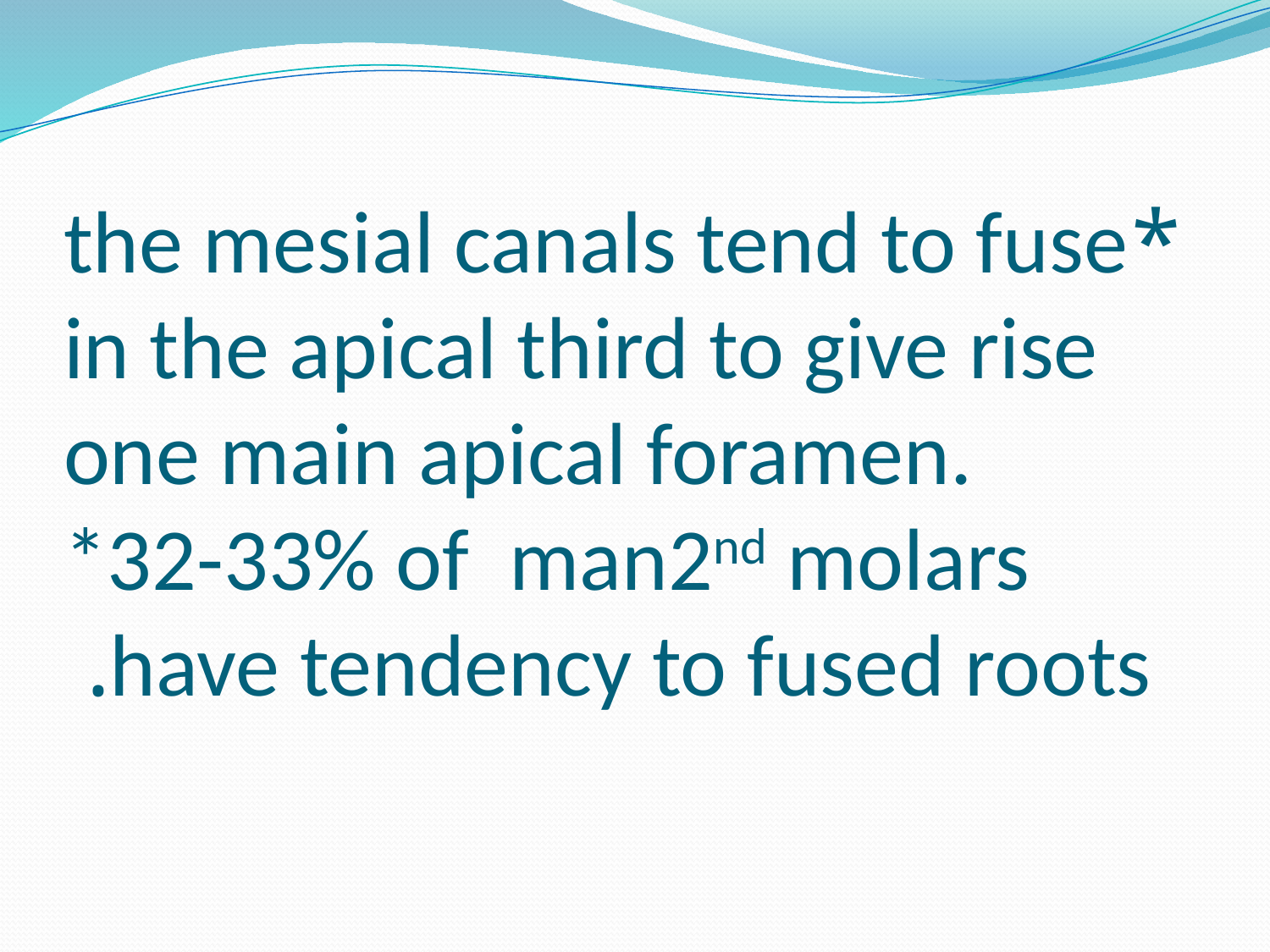

# *the mesial canals tend to fuse in the apical third to give rise one main apical foramen. *32-33% of  man2nd molars have tendency to fused roots.